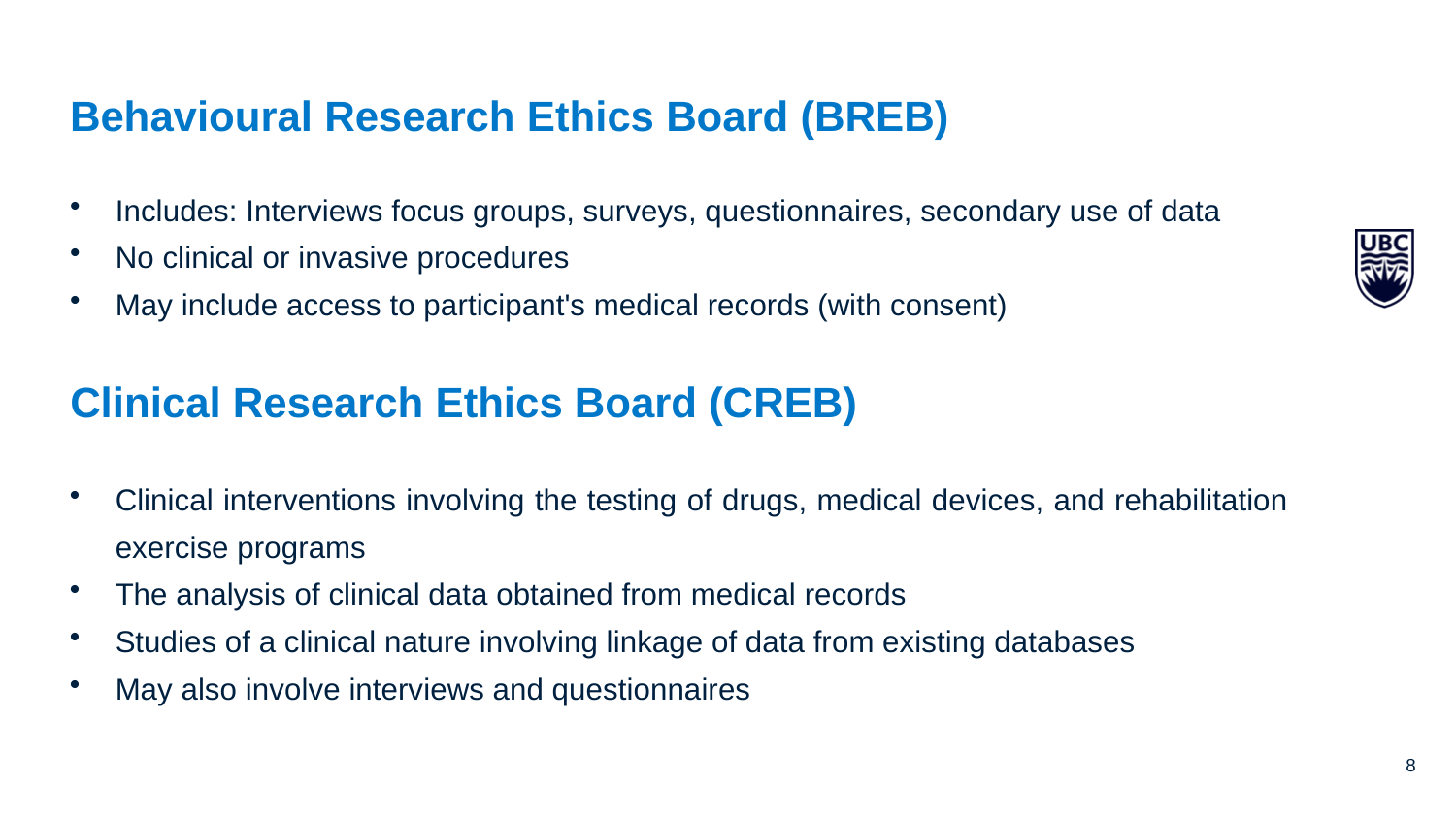

# Behavioural Research Ethics Board (BREB)
Includes: Interviews focus groups, surveys, questionnaires, secondary use of data
No clinical or invasive procedures
May include access to participant's medical records (with consent)

Clinical Research Ethics Board (CREB)
Clinical interventions involving the testing of drugs, medical devices, and rehabilitation exercise programs
The analysis of clinical data obtained from medical records
Studies of a clinical nature involving linkage of data from existing databases
May also involve interviews and questionnaires